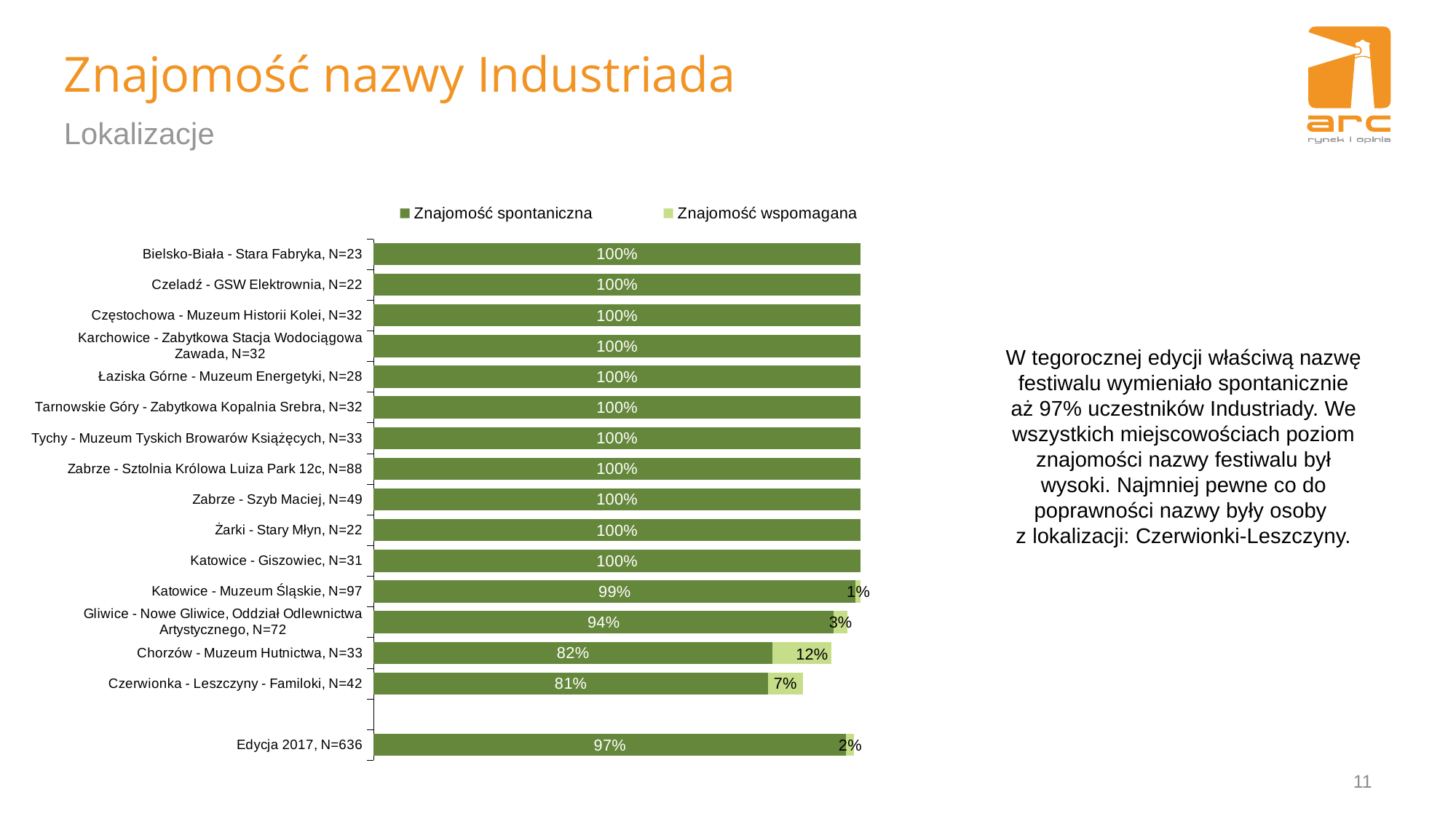

# Znajomość nazwy Industriada
Lokalizacje

### Chart

| Category | Znajomość spontaniczna | Znajomość wspomagana |
|---|---|---|
| Bielsko-Biała - Stara Fabryka, N=23 | 1.0 | None |
| Czeladź - GSW Elektrownia, N=22 | 1.0 | None |
| Częstochowa - Muzeum Historii Kolei, N=32 | 1.0 | None |
| Karchowice - Zabytkowa Stacja Wodociągowa Zawada, N=32 | 1.0 | None |
| Łaziska Górne - Muzeum Energetyki, N=28 | 1.0 | None |
| Tarnowskie Góry - Zabytkowa Kopalnia Srebra, N=32 | 1.0 | None |
| Tychy - Muzeum Tyskich Browarów Książęcych, N=33 | 1.0 | None |
| Zabrze - Sztolnia Królowa Luiza Park 12c, N=88 | 1.0 | None |
| Zabrze - Szyb Maciej, N=49 | 1.0 | None |
| Żarki - Stary Młyn, N=22 | 1.0 | None |
| Katowice - Giszowiec, N=31 | 1.0 | None |
| Katowice - Muzeum Śląskie, N=97 | 0.9896907216494846 | 0.010309278350515462 |
| Gliwice - Nowe Gliwice, Oddział Odlewnictwa Artystycznego, N=72 | 0.9444444444444444 | 0.027777777777777776 |
| Chorzów - Muzeum Hutnictwa, N=33 | 0.8181818181818182 | 0.12121212121212122 |
| Czerwionka - Leszczyny - Familoki, N=42 | 0.8095238095238095 | 0.07142857142857142 |
|  | None | None |
| Edycja 2017, N=636 | 0.970125786163522 | 0.015723270440251572 |
W tegorocznej edycji właściwą nazwę festiwalu wymieniało spontanicznie aż 97% uczestników Industriady. We wszystkich miejscowościach poziom znajomości nazwy festiwalu był wysoki. Najmniej pewne co do poprawności nazwy były osoby
z lokalizacji: Czerwionki-Leszczyny.
11